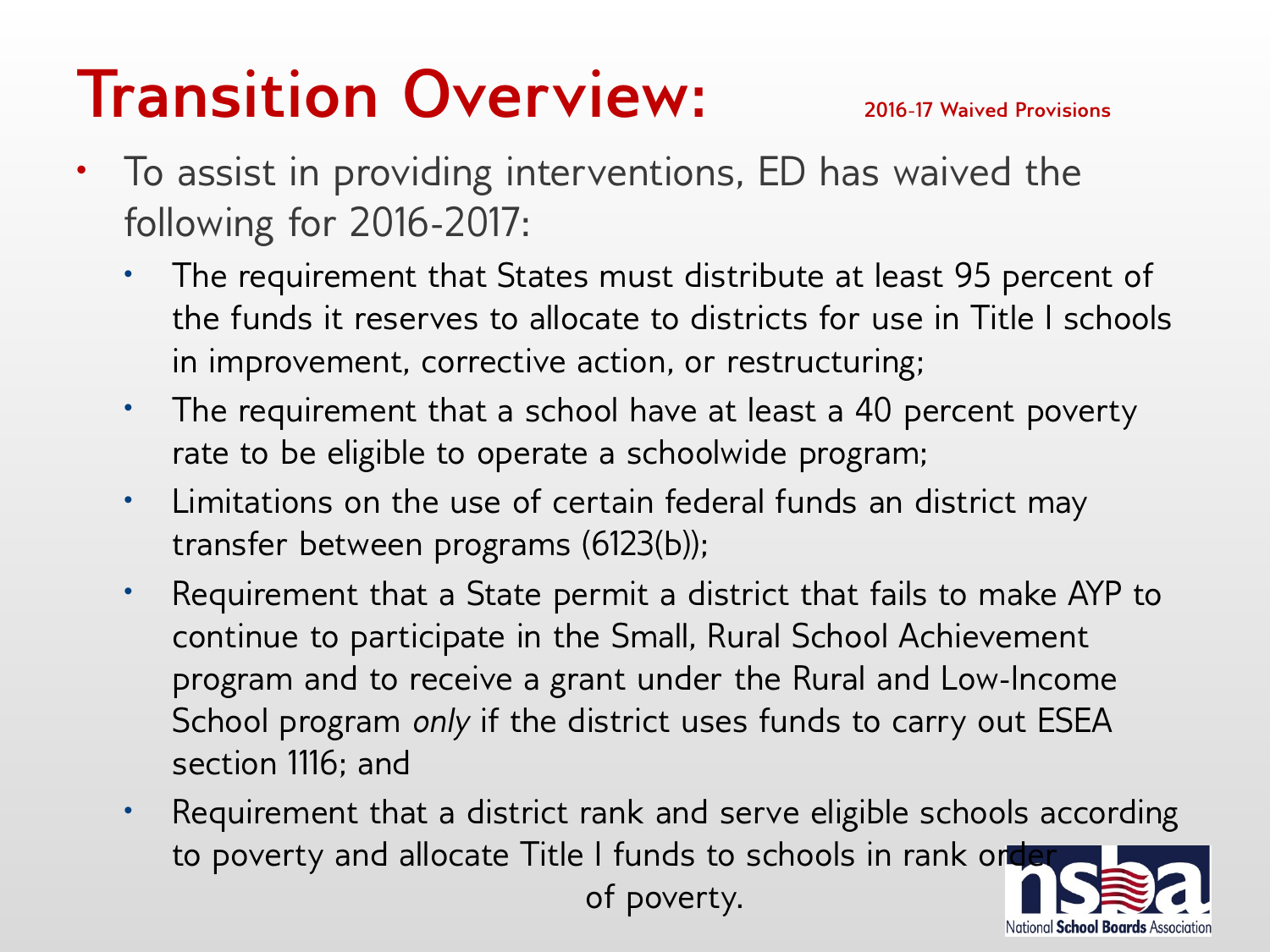

# Transition Overview:       2016-17 Waived Provisions
To assist in providing interventions, ED has waived the following for 2016-2017:
The requirement that States must distribute at least 95 percent of the funds it reserves to allocate to districts for use in Title I schools in improvement, corrective action, or restructuring;
The requirement that a school have at least a 40 percent poverty rate to be eligible to operate a schoolwide program;
Limitations on the use of certain federal funds an district may transfer between programs (6123(b));
Requirement that a State permit a district that fails to make AYP to continue to participate in the Small, Rural School Achievement program and to receive a grant under the Rural and Low-Income School program only if the district uses funds to carry out ESEA section 1116; and
Requirement that a district rank and serve eligible schools according to poverty and allocate Title I funds to schools in rank order                                                    of poverty.